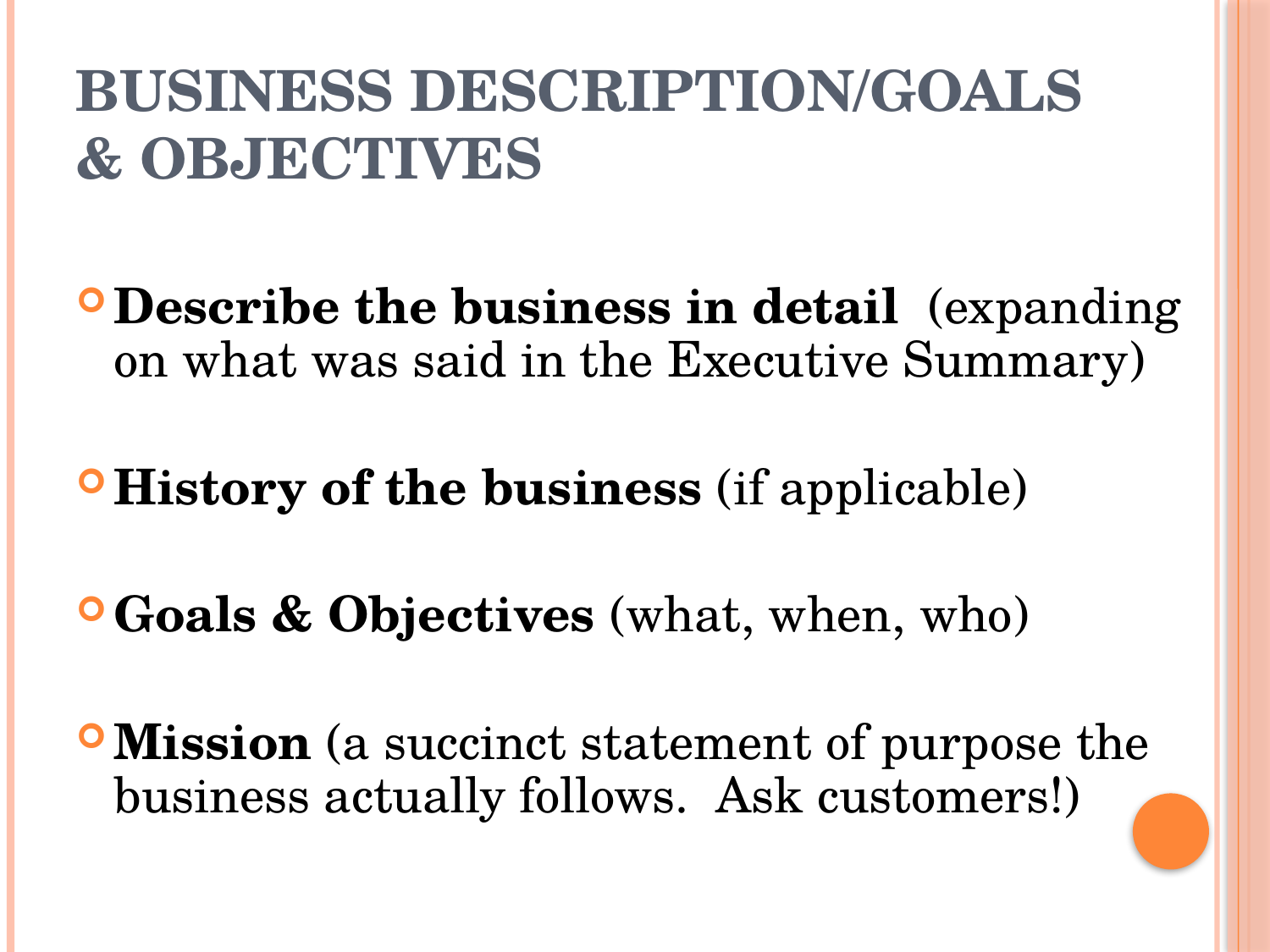

# Business Description/Goals & Objectives
Describe the business in detail  (expanding on what was said in the Executive Summary)

History of the business (if applicable)

Goals & Objectives (what, when, who)

Mission (a succinct statement of purpose the business actually follows.  Ask customers!)